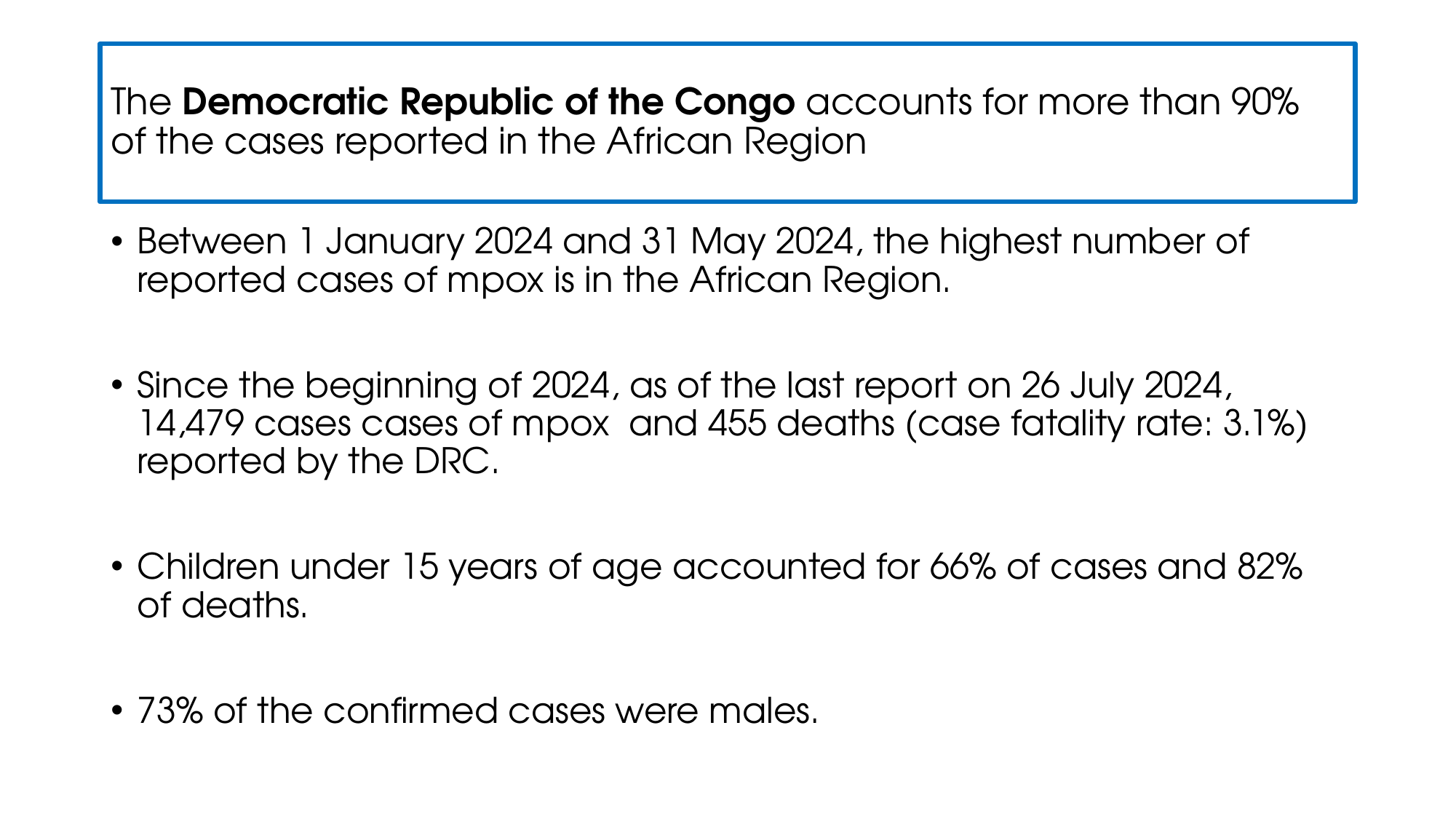

# The Democratic Republic of the Congo accounts for more than 90% of the cases reported in the African Region
Between 1 January 2024 and 31 May 2024, the highest number of reported cases of mpox is in the African Region.

Since the beginning of 2024, as of the last report on 26 July 2024, 14,479 cases cases of mpox  and 455 deaths (case fatality rate: 3.1%) reported by the DRC.

Children under 15 years of age accounted for 66% of cases and 82% of deaths.

73% of the confirmed cases were males.